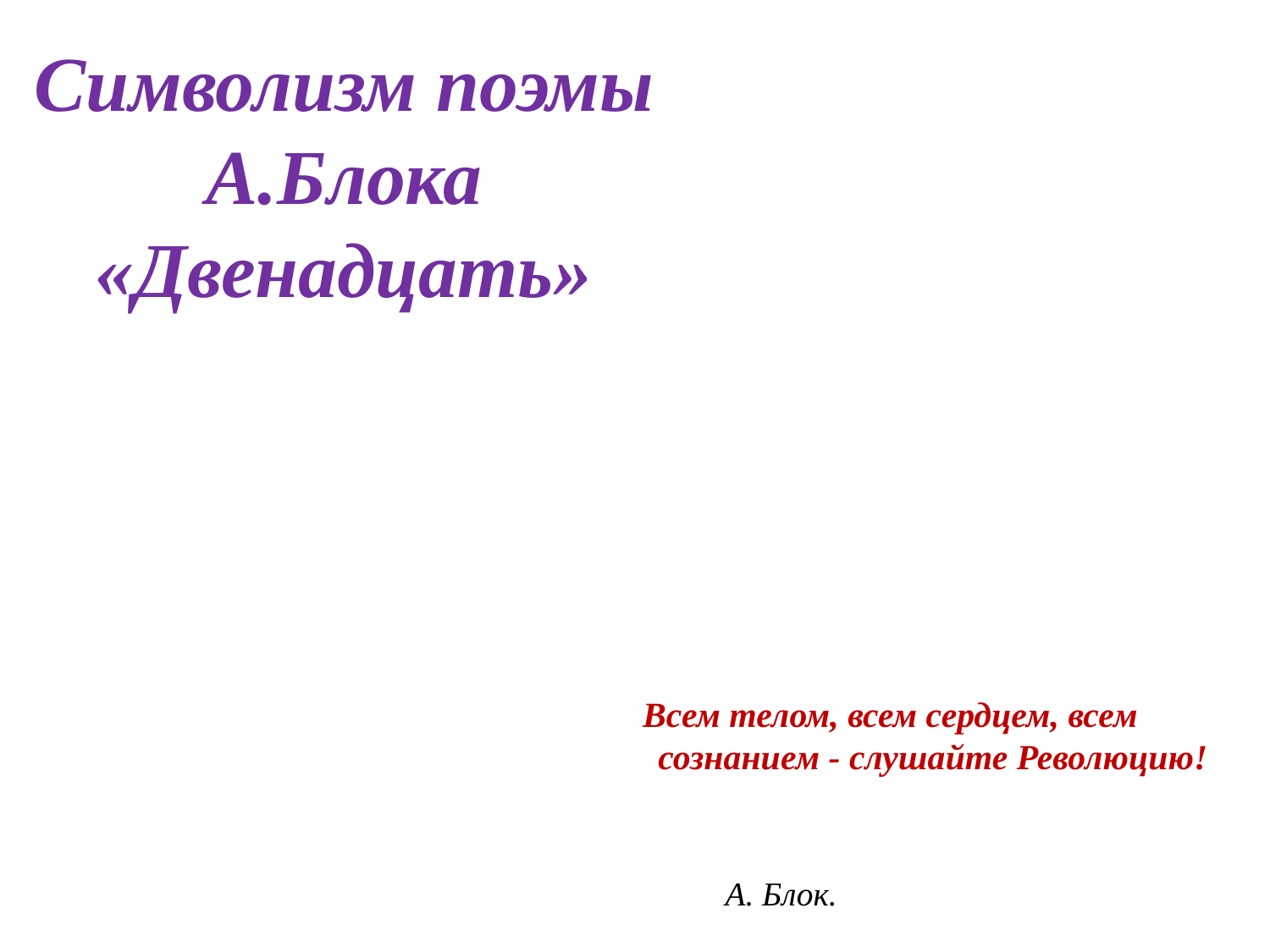

Символизм поэмы А.Блока «Двенадцать»
   Всем телом, всем сердцем, всем сознанием - слушайте Революцию!

             А. Блок.